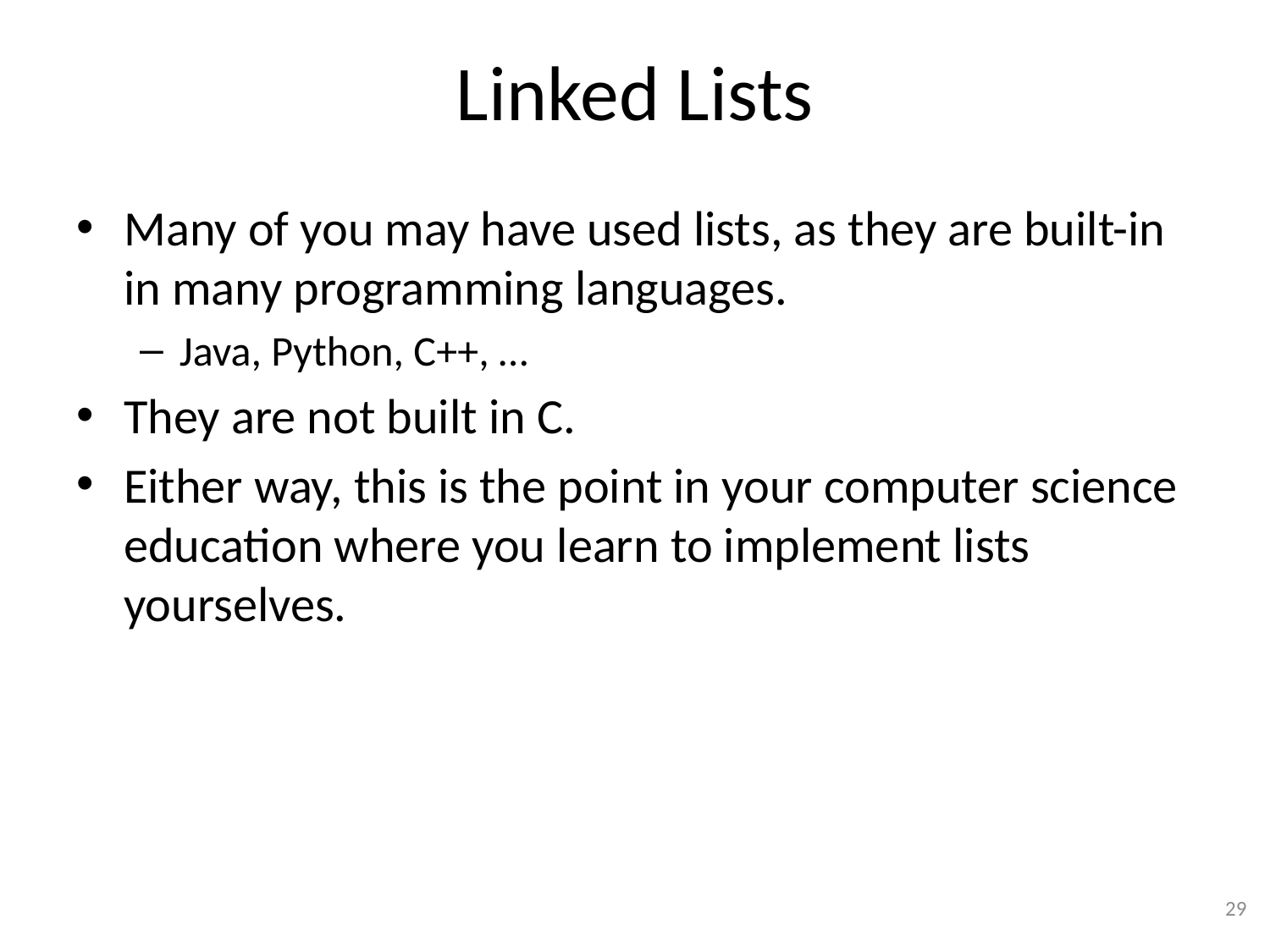

# Linked Lists
Many of you may have used lists, as they are built-in in many programming languages.
Java, Python, C++, …
They are not built in C.
Either way, this is the point in your computer science education where you learn to implement lists yourselves.
29